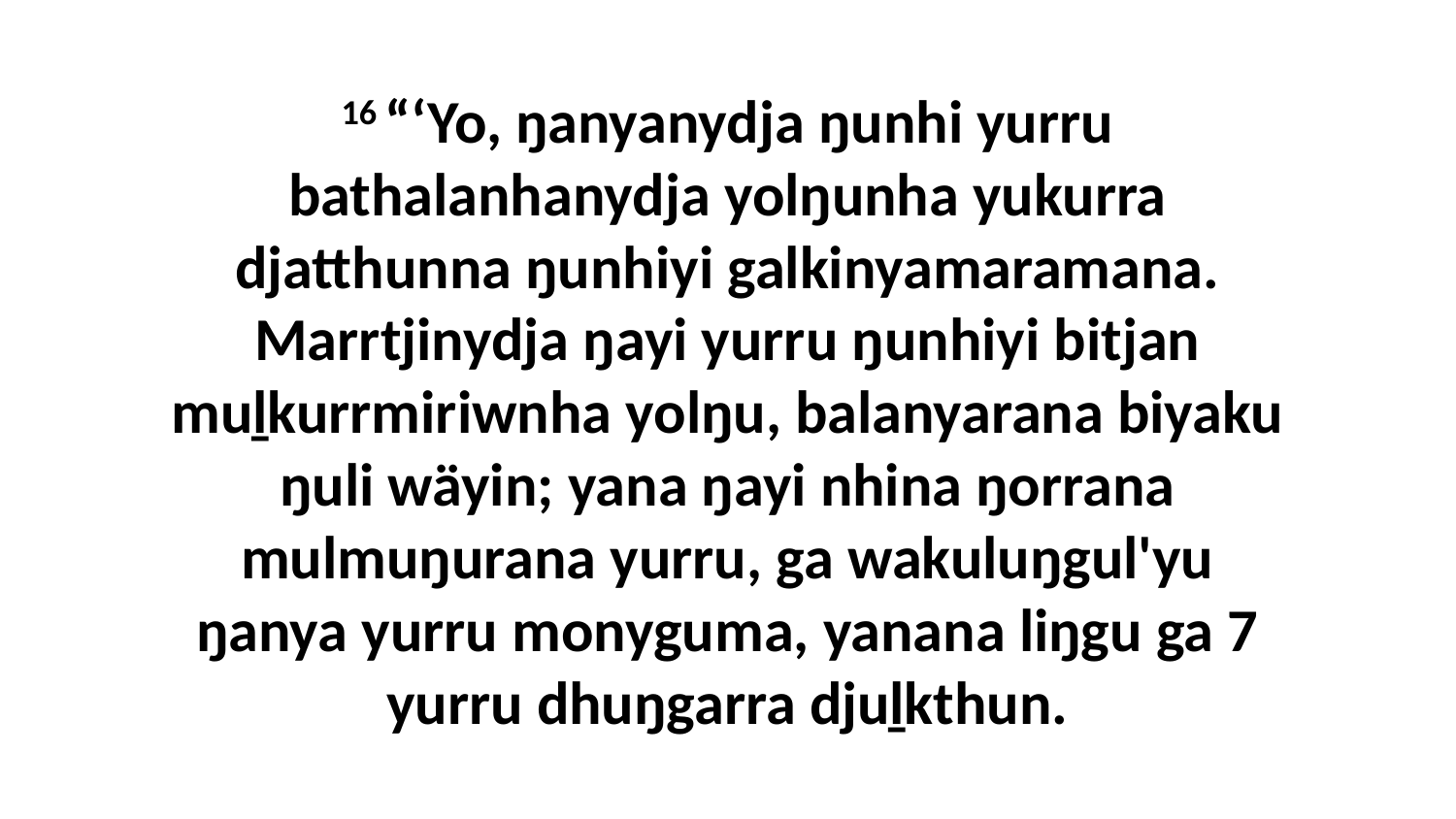

16 “‘Yo, ŋanyanydja ŋunhi yurru bathalanhanydja yolŋunha yukurra djatthunna ŋunhiyi galkinyamaramana. Marrtjinydja ŋayi yurru ŋunhiyi bitjan muḻkurrmiriwnha yolŋu, balanyarana biyaku ŋuli wäyin; yana ŋayi nhina ŋorrana mulmuŋurana yurru, ga wakuluŋgul'yu ŋanya yurru monyguma, yanana liŋgu ga 7 yurru dhuŋgarra djuḻkthun.